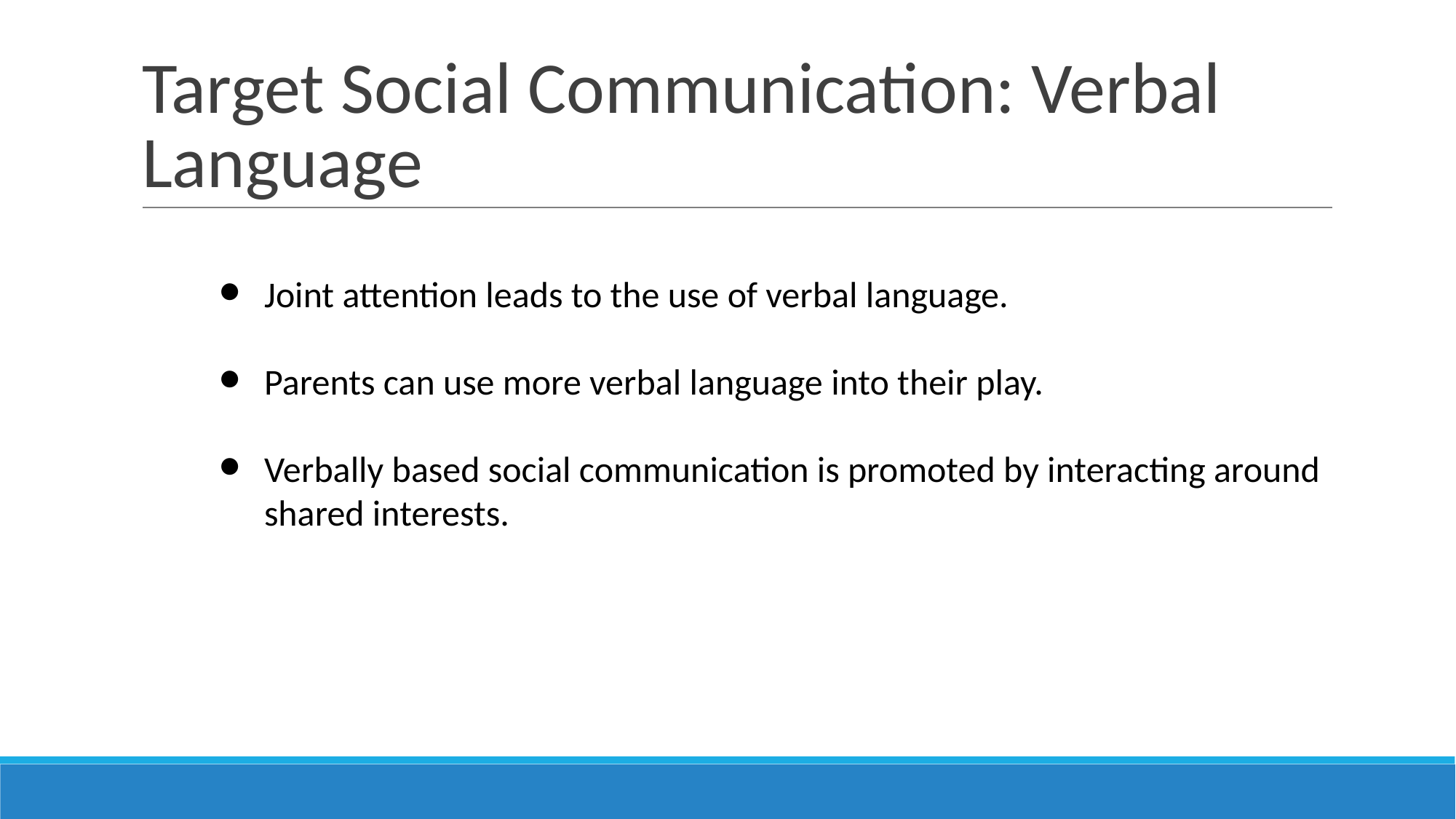

# Target Social Communication: Verbal Language
Joint attention leads to the use of verbal language.

Parents can use more verbal language into their play.

Verbally based social communication is promoted by interacting around shared interests.